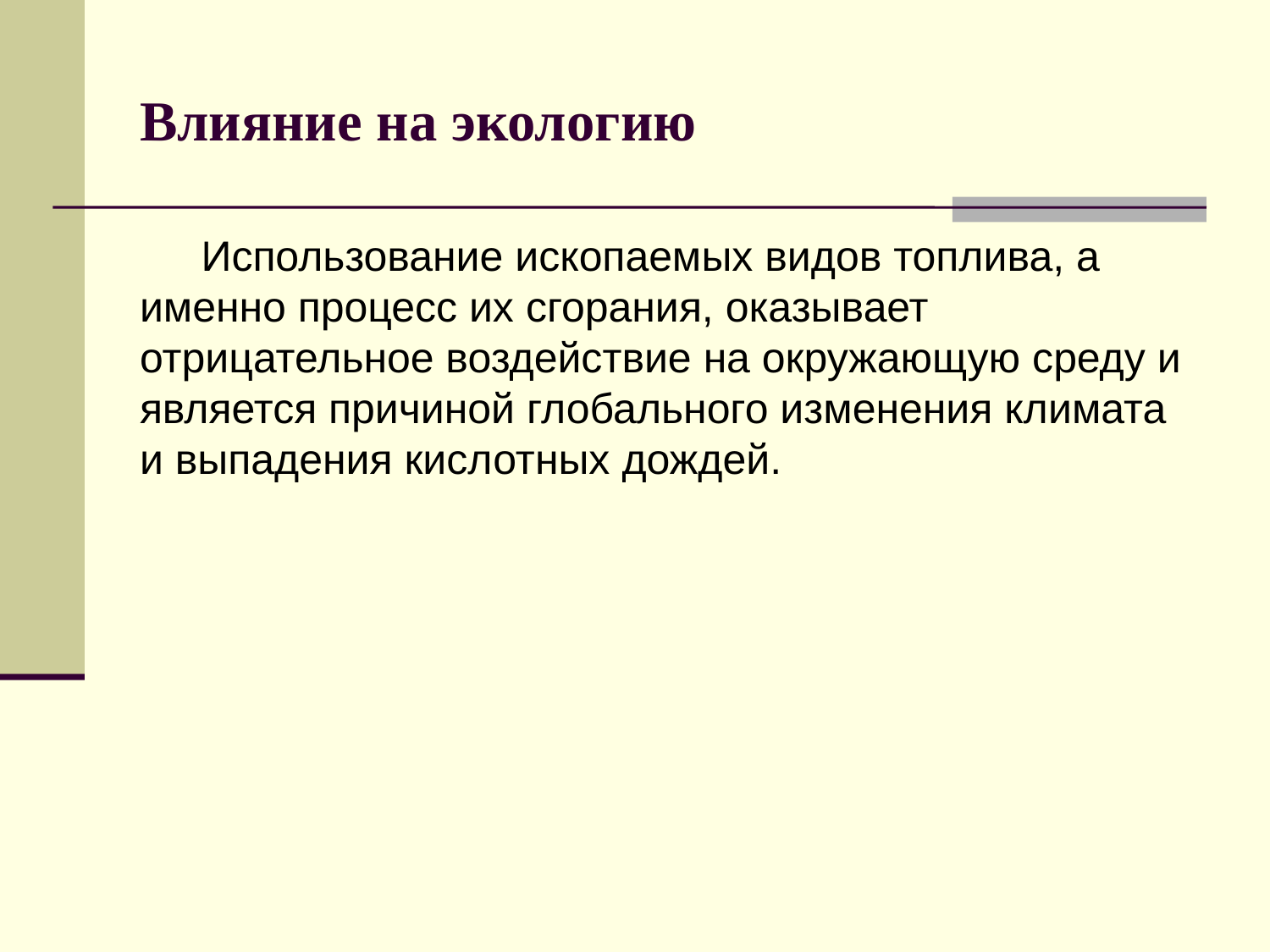

# Влияние на экологию
Использование ископаемых видов топлива, а именно процесс их сгорания, оказывает отрицательное воздействие на окружающую среду и является причиной глобального изменения климата и выпадения кислотных дождей.